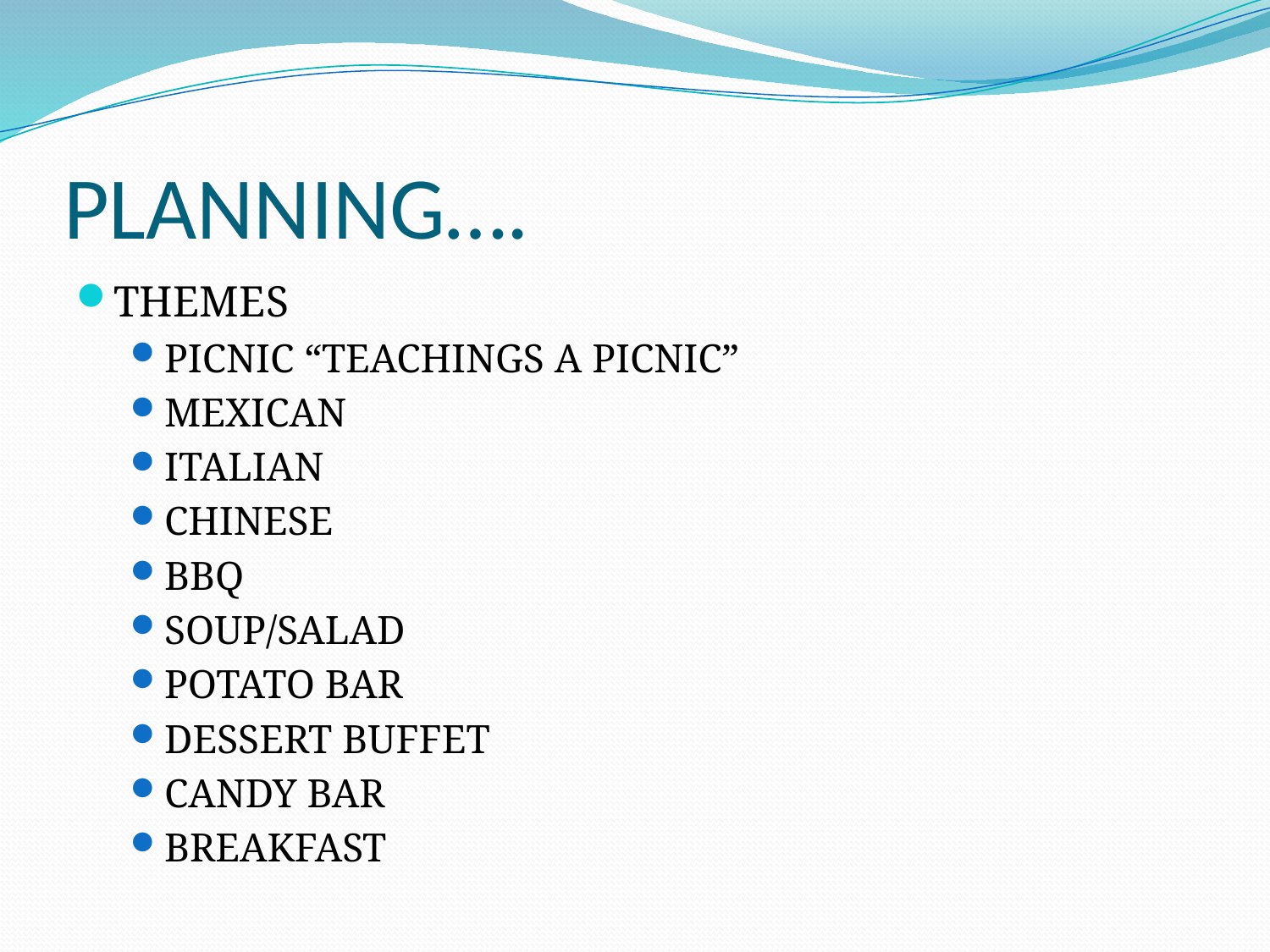

# PLANNING….
THEMES
PICNIC “TEACHINGS A PICNIC”
MEXICAN
ITALIAN
CHINESE
BBQ
SOUP/SALAD
POTATO BAR
DESSERT BUFFET
CANDY BAR
BREAKFAST